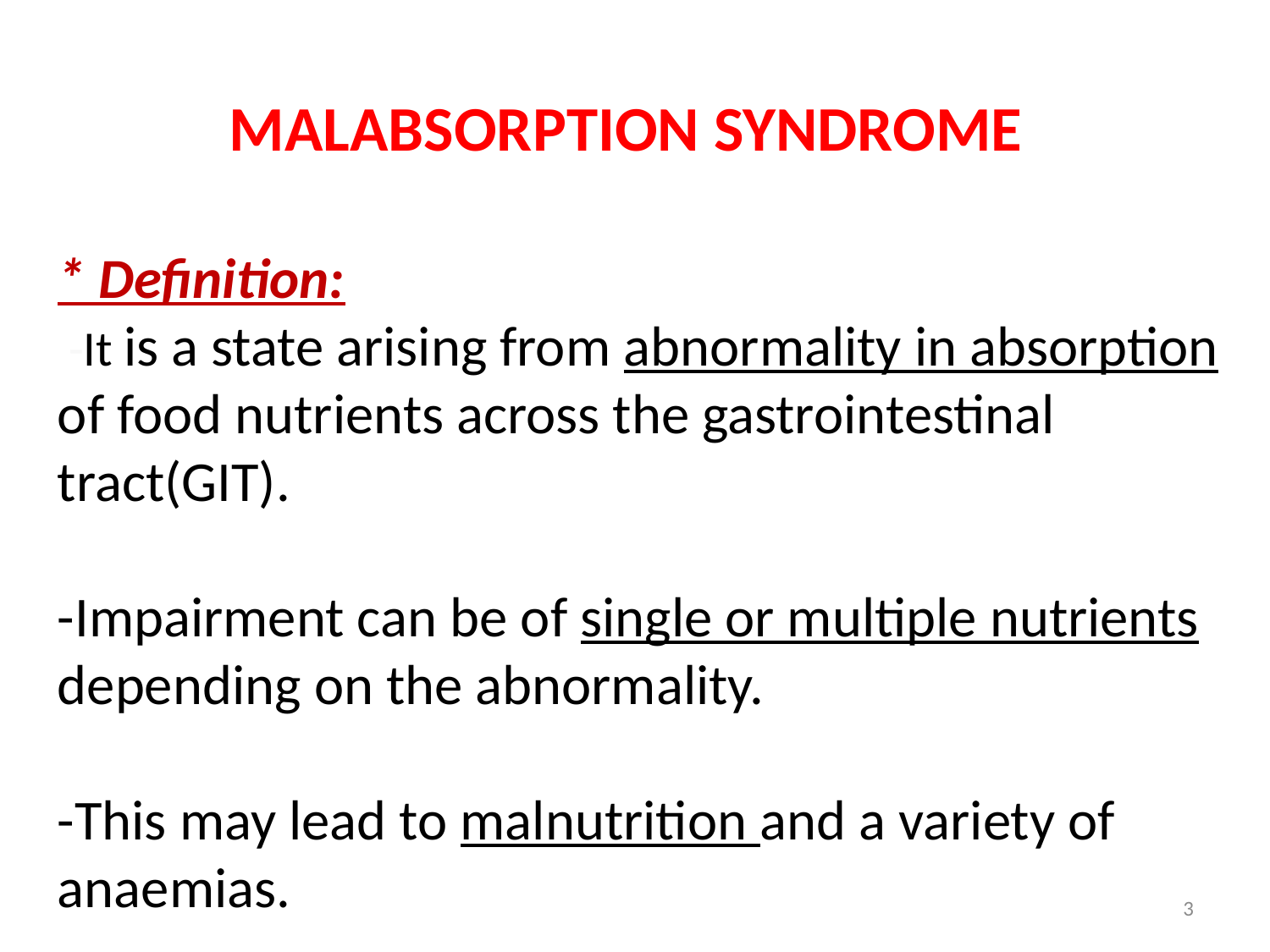

# MALABSORPTION SYNDROME
* Definition:
 -It is a state arising from abnormality in absorption of food nutrients across the gastrointestinal tract(GIT).

-Impairment can be of single or multiple nutrients depending on the abnormality.

-This may lead to malnutrition and a variety of anaemias.

3